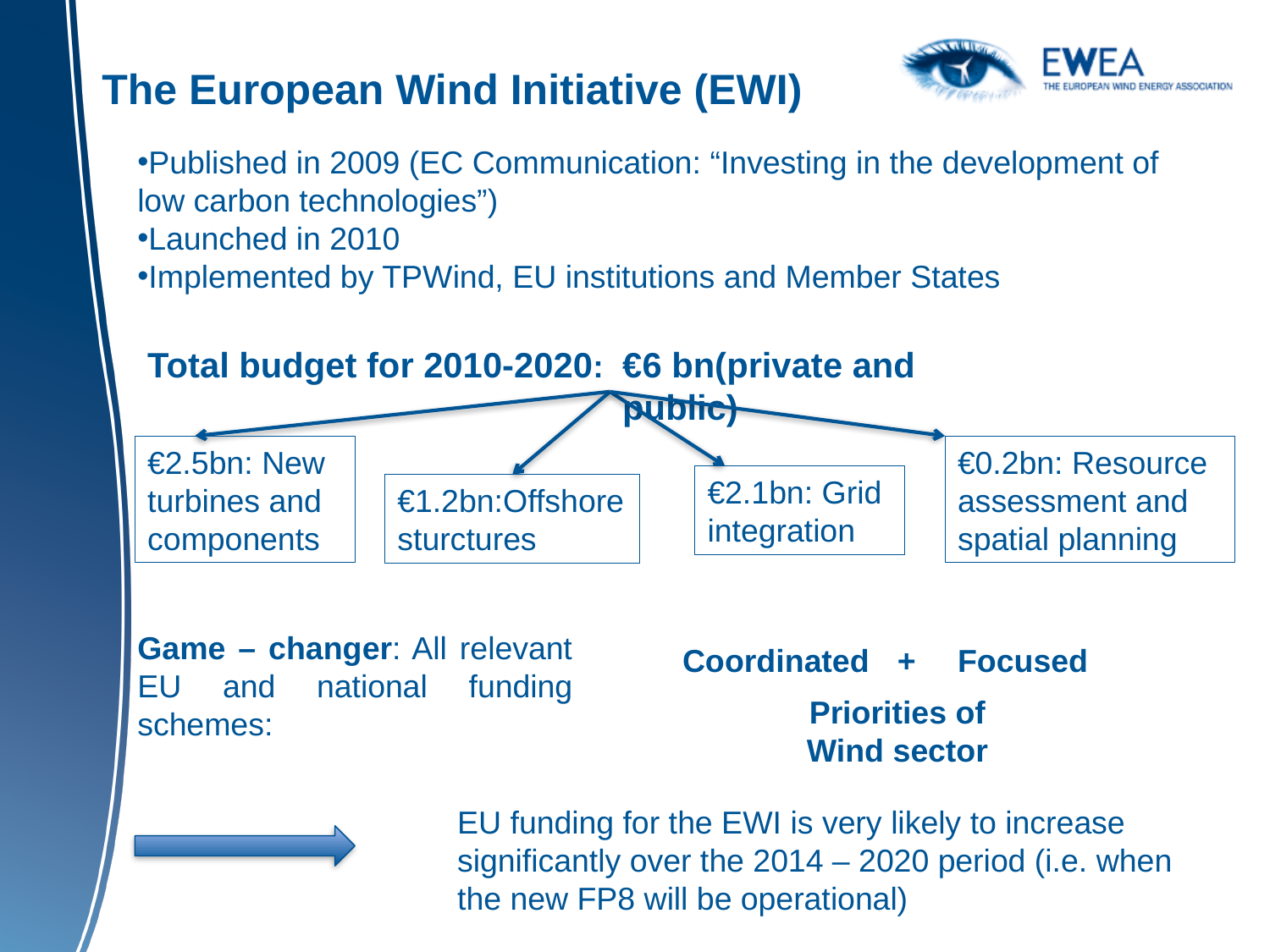

The European Wind Initiative (EWI)
Published in 2009 (EC Communication: “Investing in the development of low carbon technologies”)
Launched in 2010
Implemented by TPWind, EU institutions and Member States
Total budget for 2010-2020:
€6 bn(private and public)
€2.5bn: New turbines and components
€0.2bn: Resource assessment and spatial planning
€2.1bn: Grid integration
€1.2bn:Offshore sturctures
Game – changer: All relevant EU and national funding schemes:
Coordinated
+
Focused
Priorities of Wind sector
EU funding for the EWI is very likely to increase significantly over the 2014 – 2020 period (i.e. when the new FP8 will be operational)